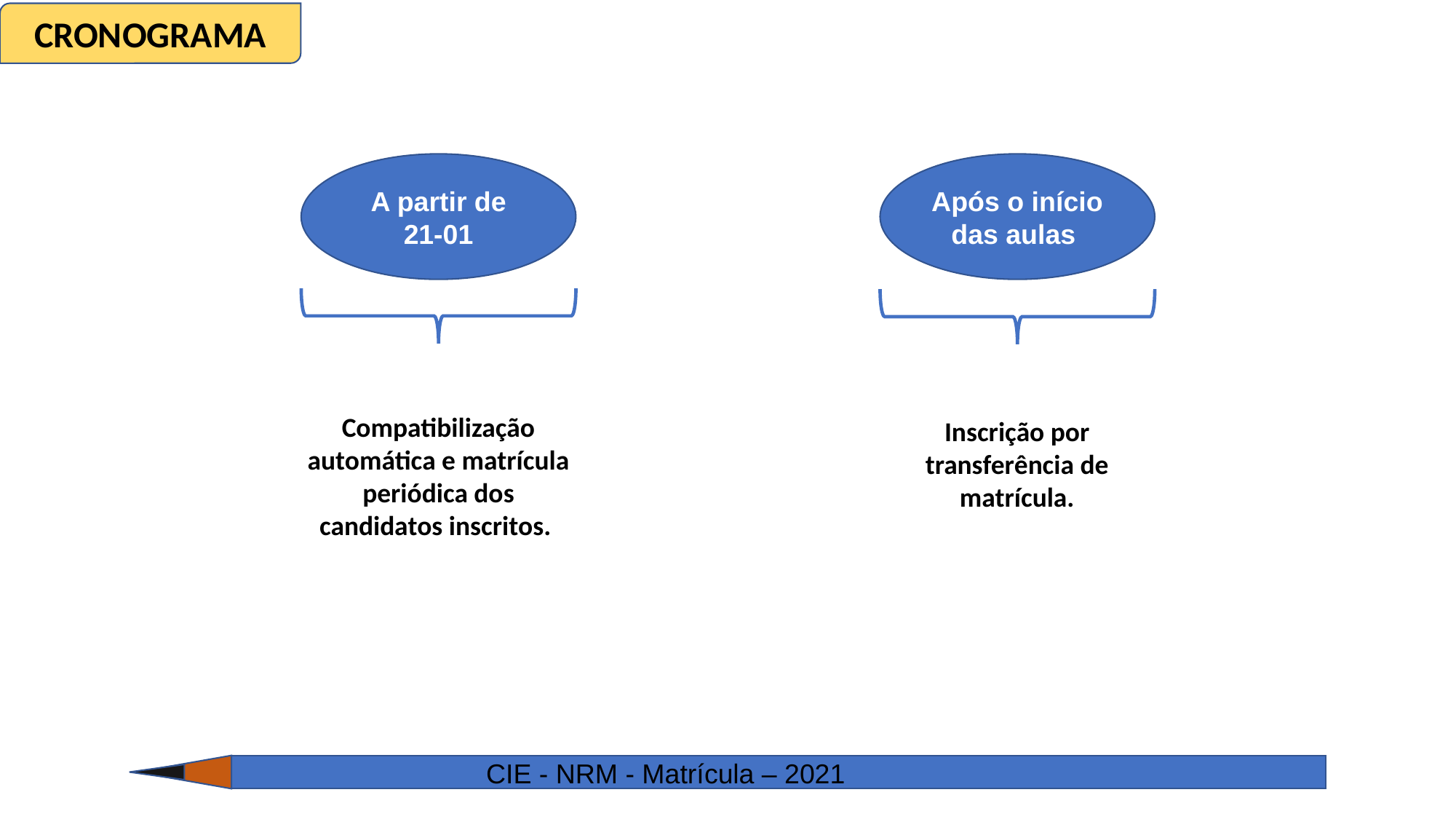

CRONOGRAMA
A partir de 21-01
Após o início das aulas

Compatibilização automática e matrícula periódica dos candidatos inscritos.
Inscrição por transferência de matrícula.
CIE - NRM - Matrícula – 2021